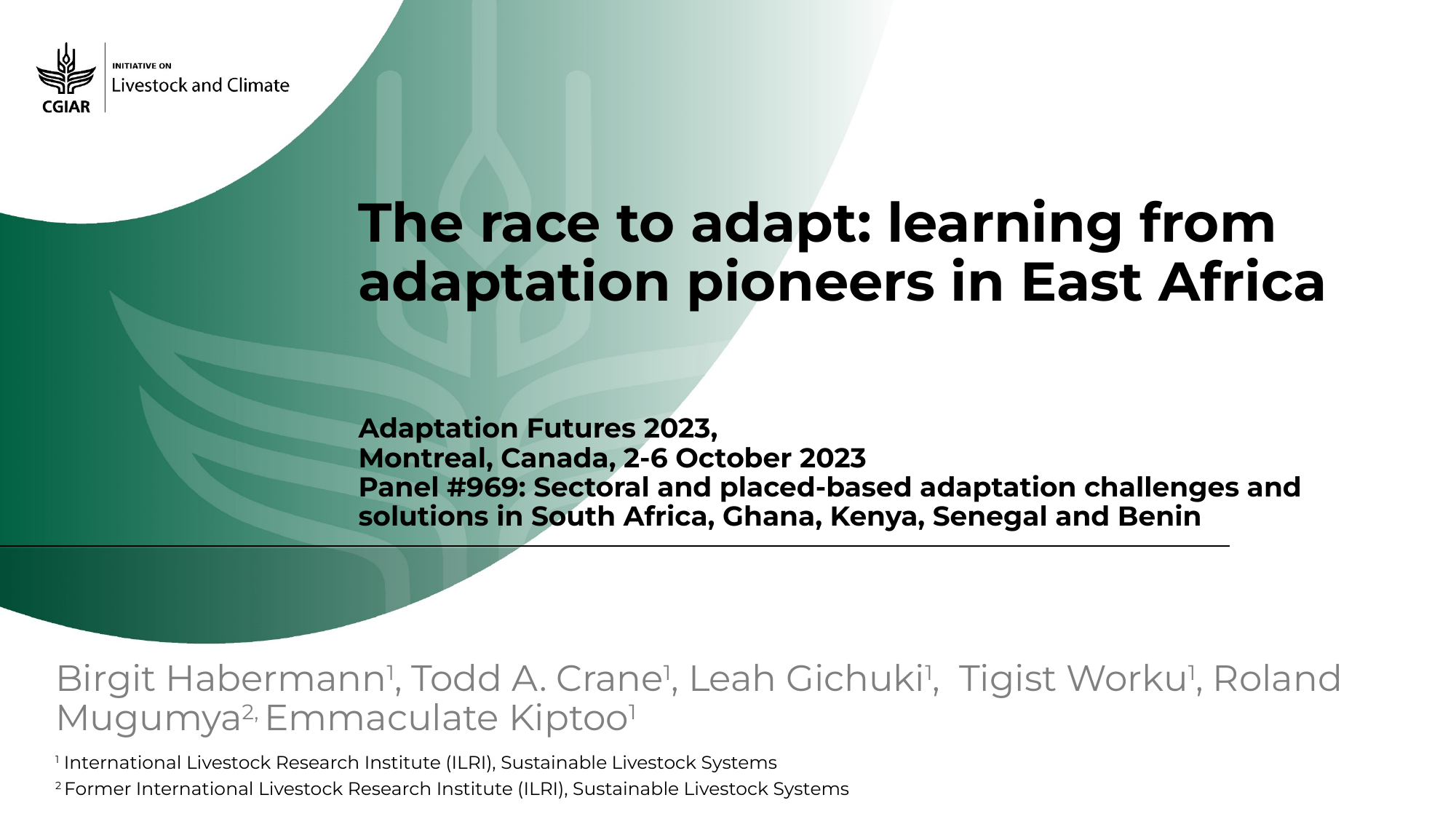

# The race to adapt: learning from adaptation pioneers in East Africa Adaptation Futures 2023, Montreal, Canada, 2-6 October 2023 Panel #969: Sectoral and placed-based adaptation challenges and solutions in South Africa, Ghana, Kenya, Senegal and Benin
Birgit Habermann1, Todd A. Crane1, Leah Gichuki1,  Tigist Worku1, Roland Mugumya2, Emmaculate Kiptoo1
1 International Livestock Research Institute (ILRI), Sustainable Livestock Systems
2 Former International Livestock Research Institute (ILRI), Sustainable Livestock Systems